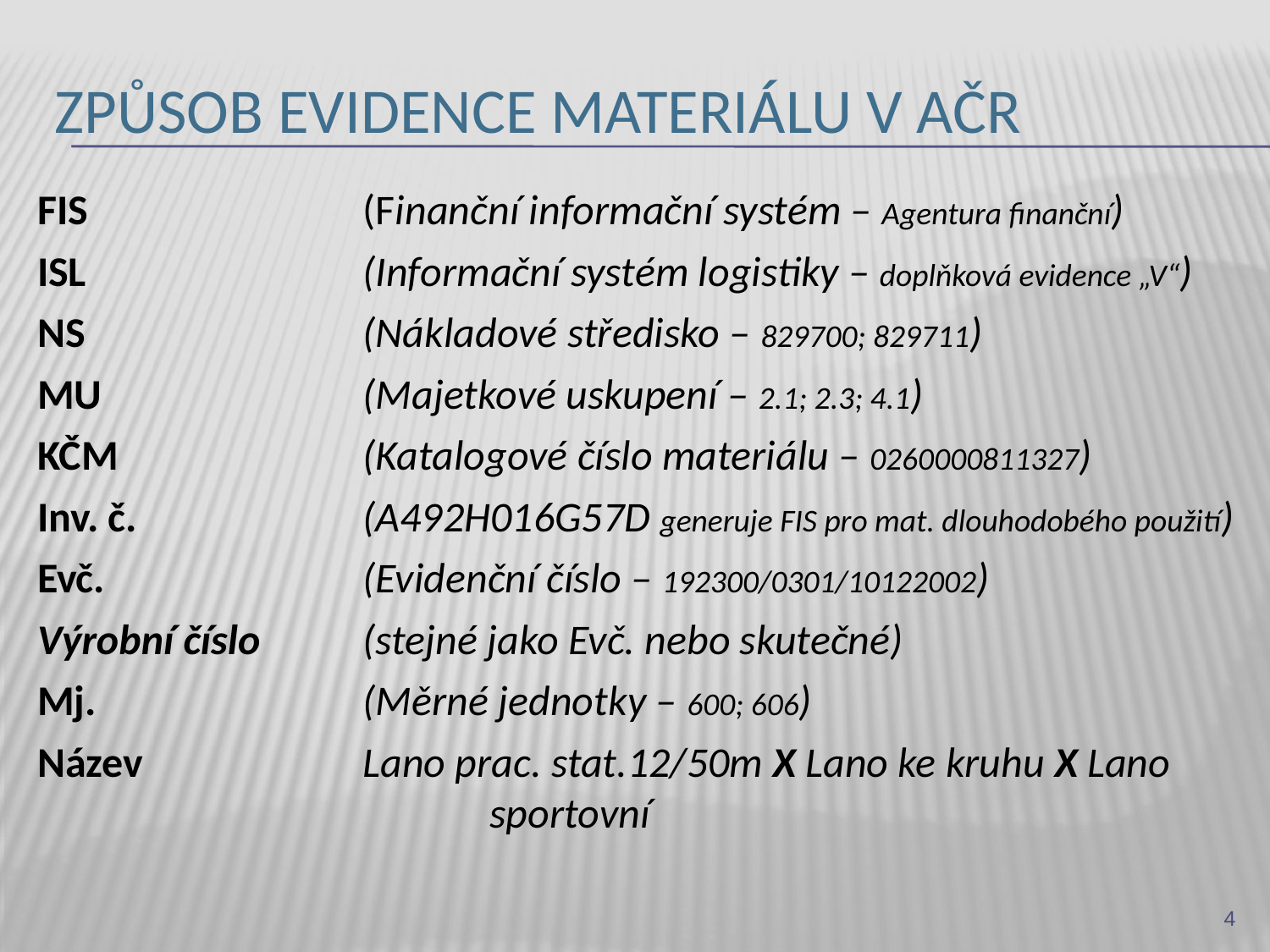

# Způsob evidence materiálu v ačr
FIS			(Finanční informační systém – Agentura finanční)
ISL 			(Informační systém logistiky – doplňková evidence „V“)
NS			(Nákladové středisko – 829700; 829711)
MU    		(Majetkové uskupení – 2.1; 2.3; 4.1)
KČM 		(Katalogové číslo materiálu – 0260000811327)
Inv. č. 		(A492H016G57D generuje FIS pro mat. dlouhodobého použití)
Evč.			(Evidenční číslo – 192300/0301/10122002)
Výrobní číslo 	(stejné jako Evč. nebo skutečné)
Mj. 			(Měrné jednotky – 600; 606)
Název	 	Lano prac. stat.12/50m X Lano ke kruhu X Lano 			sportovní
4